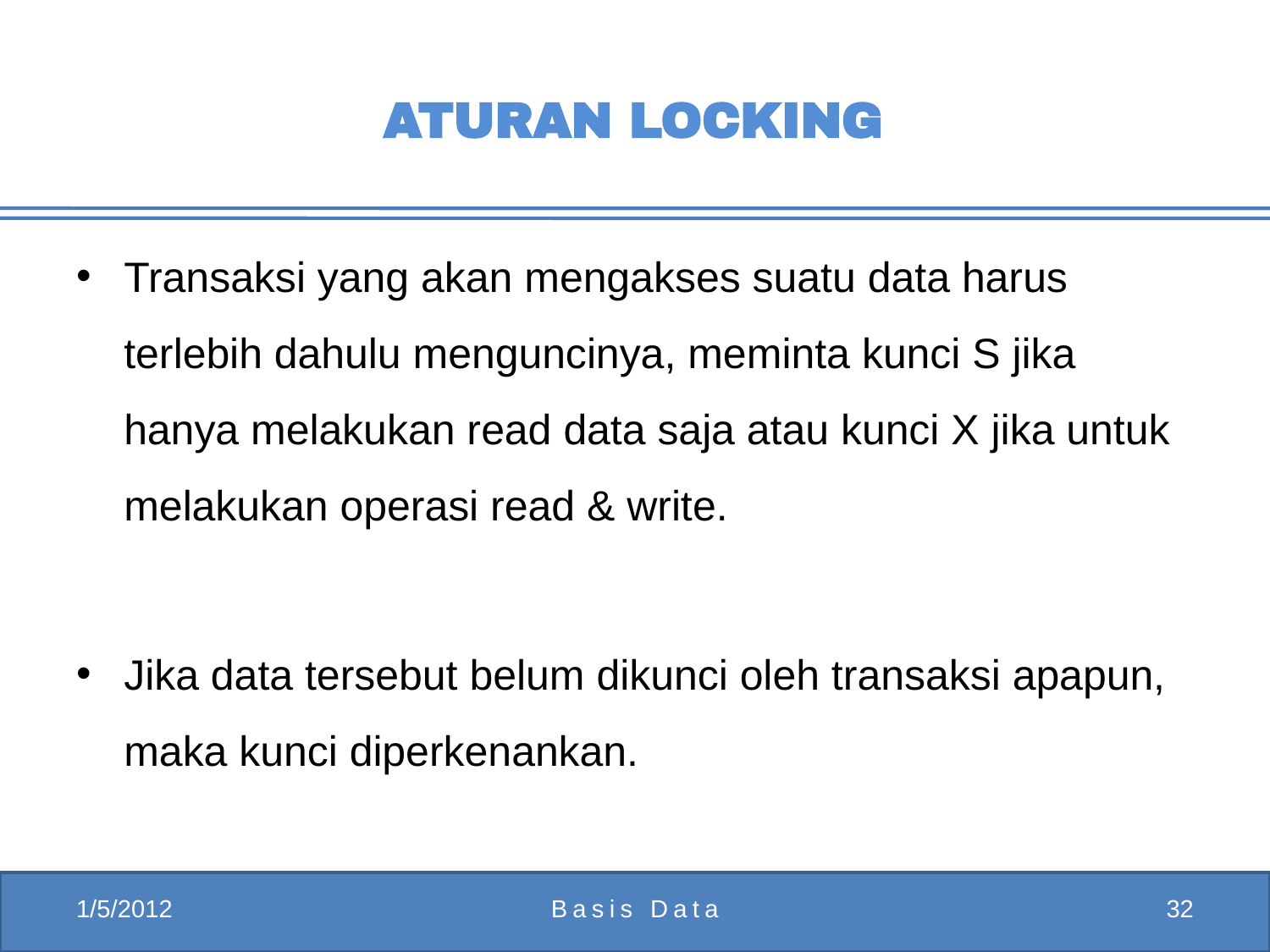

# ATURAN LOCKING
Transaksi yang akan mengakses suatu data harus terlebih dahulu menguncinya, meminta kunci S jika hanya melakukan read data saja atau kunci X jika untuk melakukan operasi read & write.

Jika data tersebut belum dikunci oleh transaksi apapun, maka kunci diperkenankan.

1/5/2012
Basis Data
32